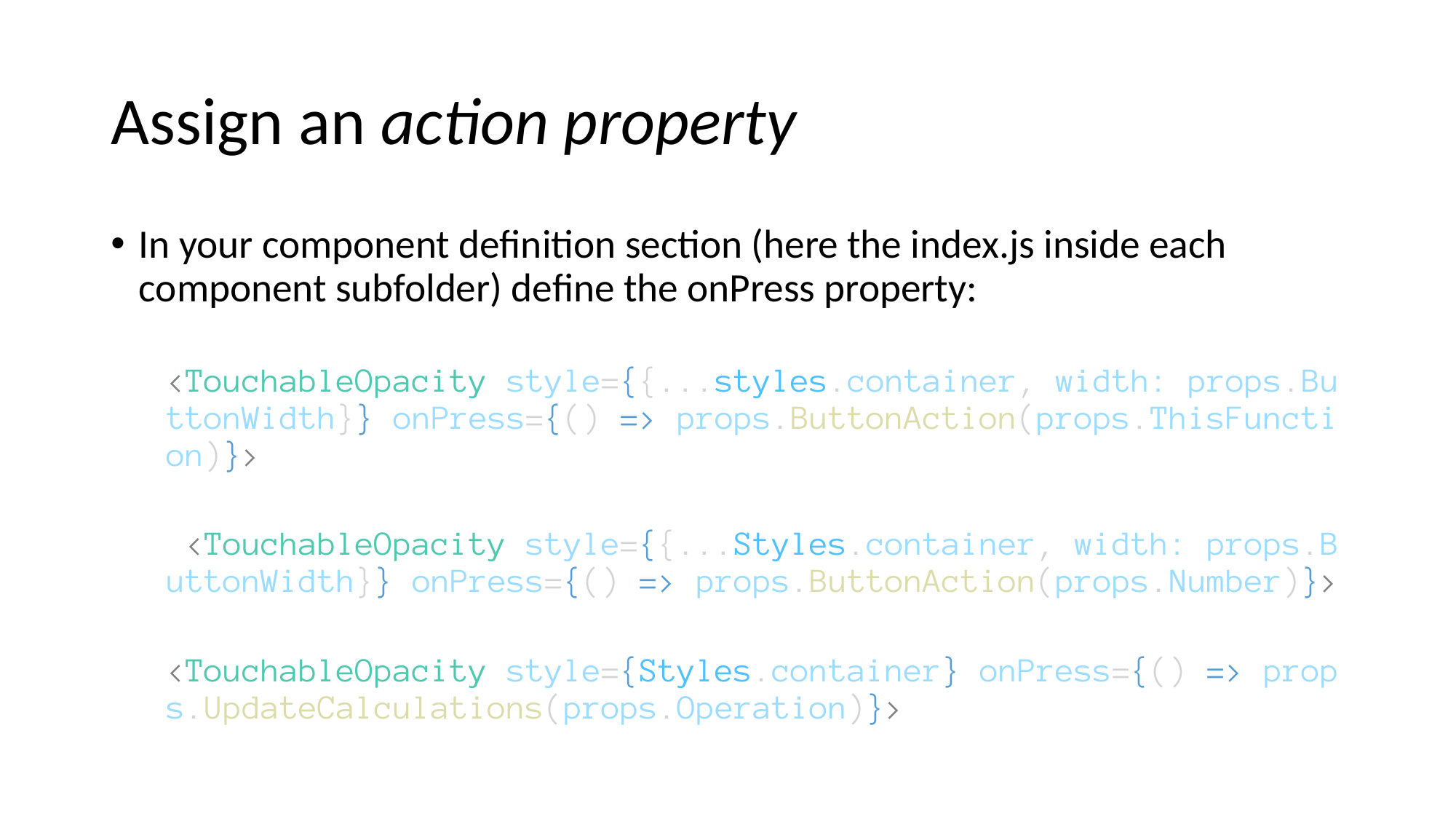

# Assign an action property
In your component definition section (here the index.js inside each component subfolder) define the onPress property:

<TouchableOpacity style={{...styles.container, width: props.ButtonWidth}} onPress={() => props.ButtonAction(props.ThisFunction)}>

 <TouchableOpacity style={{...Styles.container, width: props.ButtonWidth}} onPress={() => props.ButtonAction(props.Number)}>

<TouchableOpacity style={Styles.container} onPress={() => props.UpdateCalculations(props.Operation)}>